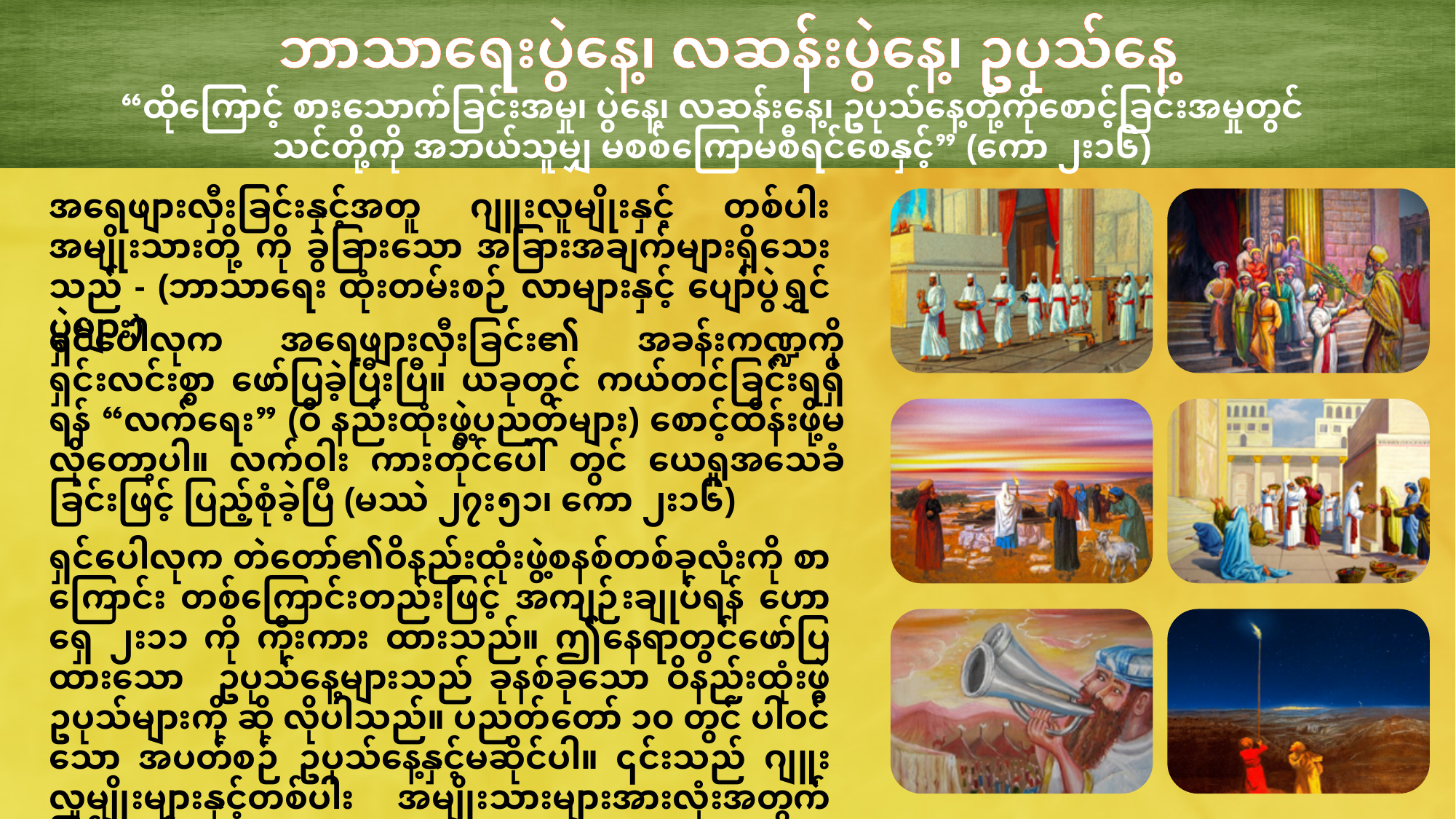

ဘာသာရေးပွဲနေ့၊ လဆန်းပွဲနေ့၊ ဥပုသ်နေ့
“ထိုကြောင့် စားသောက်ခြင်းအမှု၊ ပွဲနေ့၊ လဆန်းနေ့၊ ဥပုသ်နေ့တို့ကိုစောင့်ခြင်းအမှုတွင် သင်တို့ကို အဘယ်သူမျှ မစစ်ကြောမစီရင်စေနှင့်” (‌ကော ၂း၁၆)
အရေဖျားလှီးခြင်းနှင့်အတူ ဂျူးလူမျိုးနှင့် တစ်ပါးအမျိုးသားတို့ ကို ခွဲခြားသော အခြားအချက်များရှိသေးသည် - (ဘာသာရေး ထုံးတမ်းစဉ် လာများနှင့် ပျော်ပွဲရွှင်ပွဲများ)

ရှင်ပေါလုက အရေဖျားလှီးခြင်း၏ အခန်းကဏ္ဍကို ရှင်းလင်းစွာ ဖော်ပြခဲ့ပြီးပြီ။ ယခုတွင် ကယ်တင်ခြင်းရရှိရန် “လက်ရေး” (ဝိ နည်းထုံးဖွဲ့ပညတ်များ) စောင့်ထိန်းဖို့မလိုတော့ပါ။ လက်ဝါး ကားတိုင်ပေါ် တွင် ယေရှုအသေခံခြင်းဖြင့် ပြည့်စုံခဲ့ပြီ (မဿဲ ၂၇း၅၁၊ ကော ၂း၁၆)
ရှင်ပေါလုက တဲတော်၏ဝိနည်းထုံးဖွဲ့စနစ်တစ်ခုလုံးကို စာ ကြောင်း တစ်ကြောင်းတည်းဖြင့် အကျဉ်းချုပ်ရန် ဟောရှေ ၂း၁၁ ကို ကိုးကား ထားသည်။ ဤနေရာတွင်ဖော်ပြထားသော  ဥပုသ်နေ့များသည် ခုနစ်ခုသော ဝိနည်းထုံးဖွဲဥပုသ်များကို ဆို လိုပါသည်။ ပညတ်တော် ၁၀ တွင် ပါဝင်သော အပတ်စဉ် ဥပုသ်နေ့နှင့်မဆိုင်ပါ။ ၎င်းသည် ဂျူး လူမျိုးများနှင့်တစ်ပါး အမျိုးသားများအားလုံးအတွက် ဖြစ်သည်။